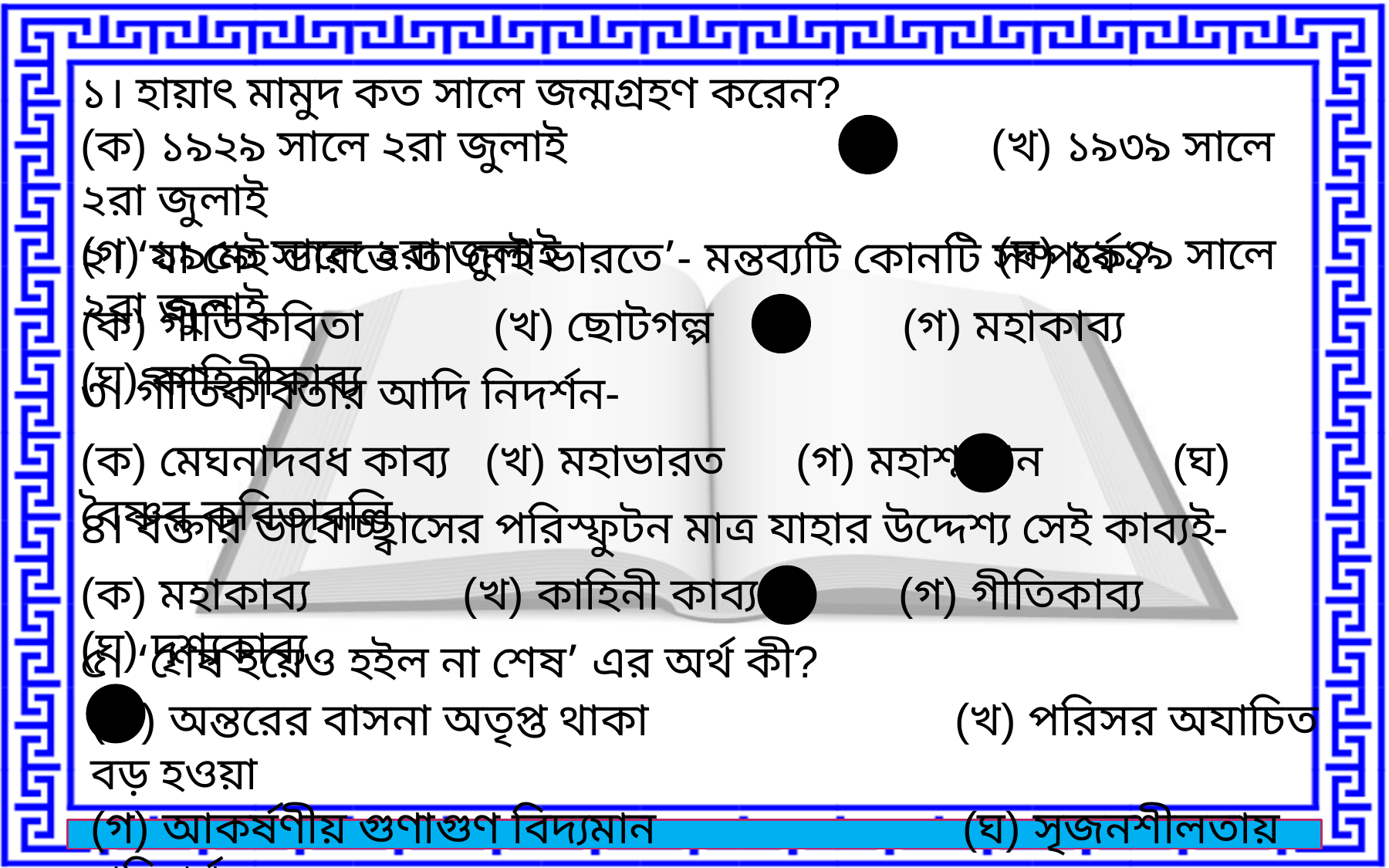

১। হায়াৎ মামুদ কত সালে জন্মগ্রহণ করেন?
(ক) ১৯২৯ সালে ২রা জুলাই                                    (খ) ১৯৩৯ সালে ২রা জুলাই
(গ) ১৯৫৯ সালে ২রা জুলাই                                     (ঘ) ১৯১৯ সালে ২রা জুলাই

২। ‘যা নেই ভারতে তা নেই ভারতে’- মন্তব্যটি কোনটি সম্পর্কে?
(ক) গীতিকবিতা           (খ) ছোটগল্প                (গ) মহাকাব্য            (ঘ) কাহিনীকাব্য

৩। গীতিকবিতার আদি নিদর্শন-
(ক) মেঘনাদবধ কাব্য   (খ) মহাভারত      (গ) মহাশ্মশান           (ঘ) বৈষ্ণব কবিতাবলি

৪। বক্তার ভাবোচ্ছ্বাসের পরিস্ফুটন মাত্র যাহার উদ্দেশ্য সেই কাব্যই-
(ক) মহাকাব্য             (খ) কাহিনী কাব্য            (গ) গীতিকাব্য            (ঘ) দৃশ্যকাব্য

৫। ‘শেষ হয়েও হইল না শেষ’ এর অর্থ কী?
(ক) অন্তরের বাসনা অতৃপ্ত থাকা                          (খ) পরিসর অযাচিত বড় হওয়া
(গ) আকর্ষণীয় গুণাগুণ বিদ্যমান                          (ঘ) সৃজনশীলতায় পরিপূর্ণ